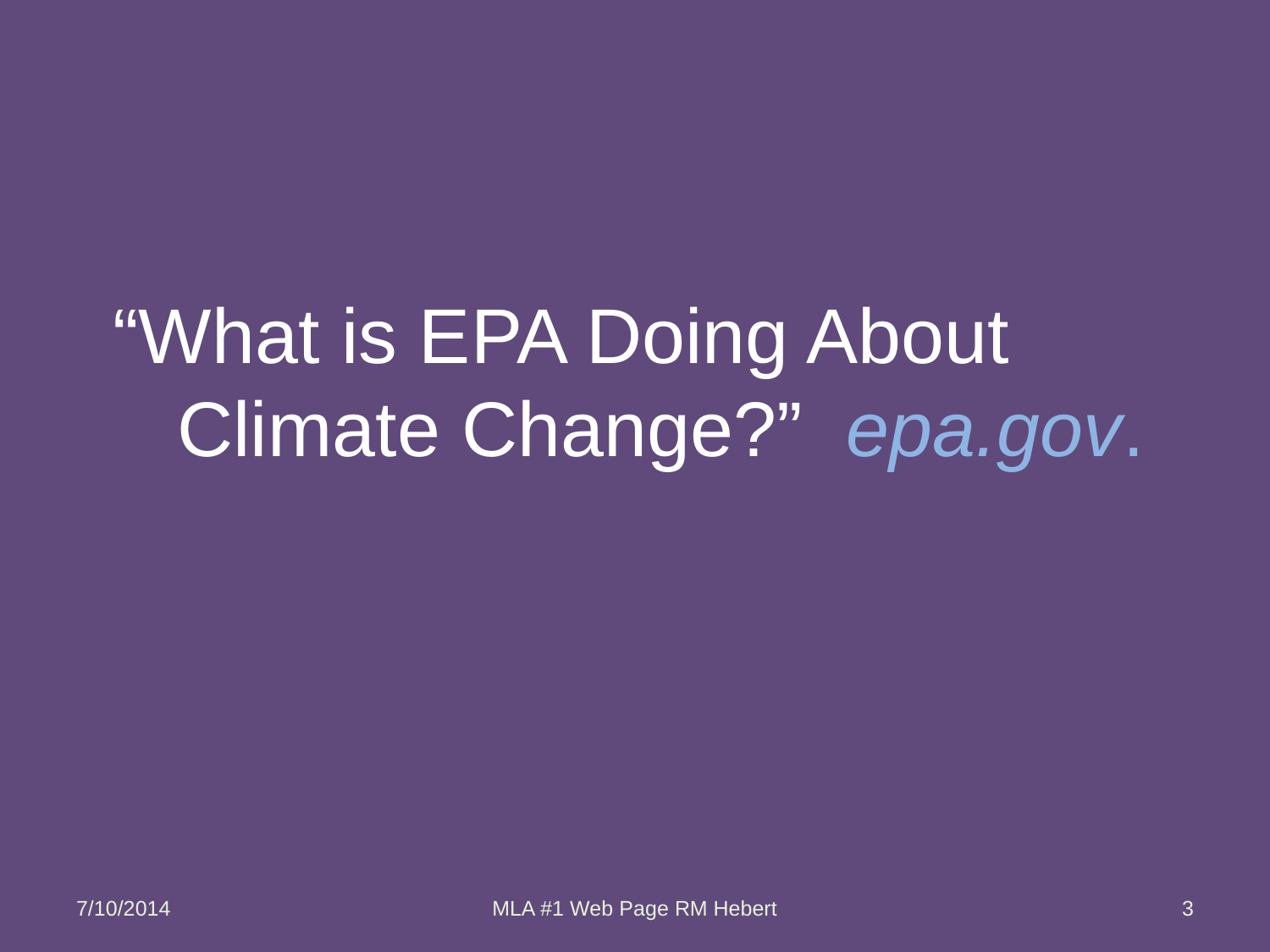

“What is EPA Doing About Climate Change?”  epa.gov.
7/10/2014
MLA #1 Web Page RM Hebert
3